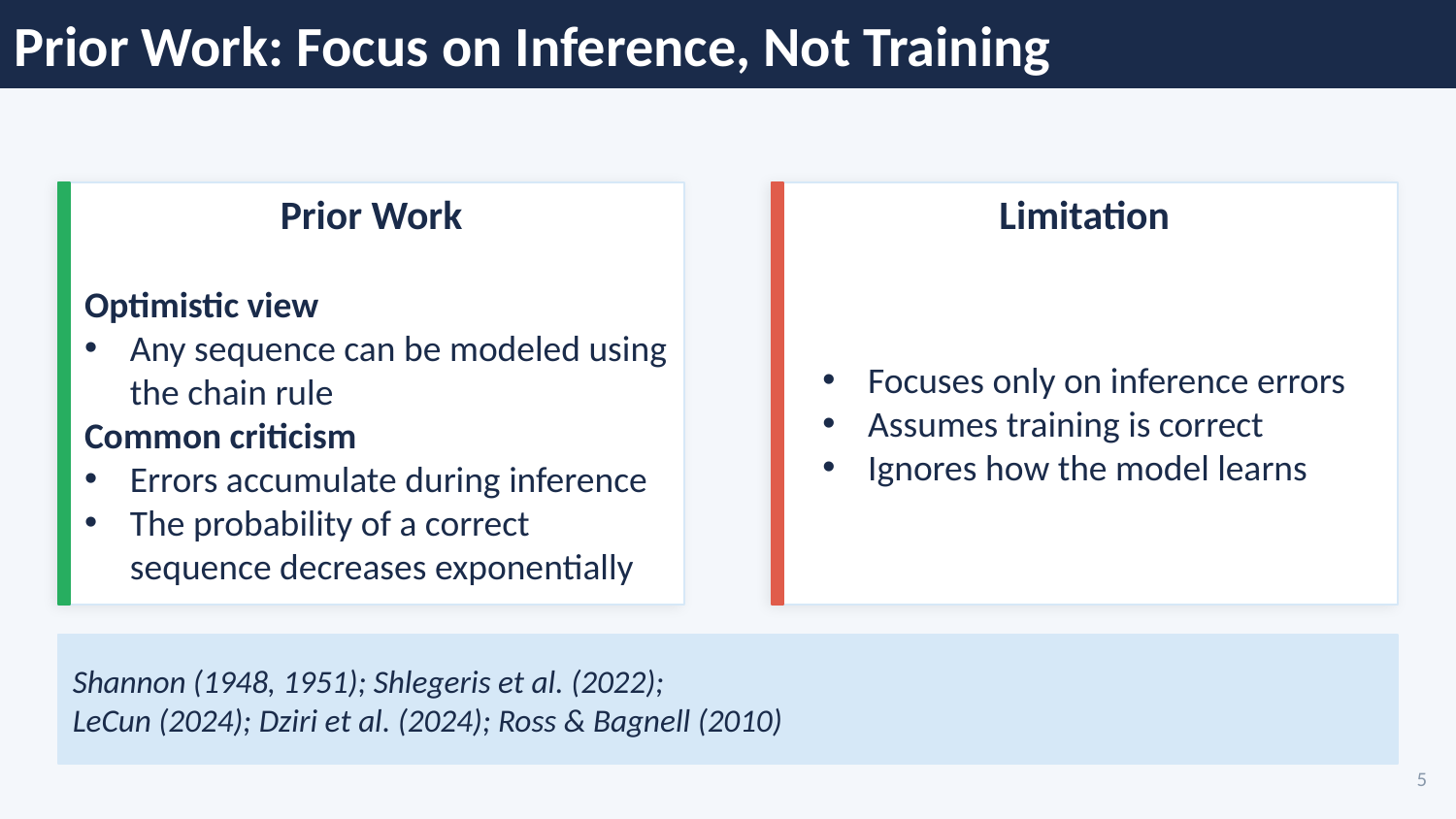

Prior Work: Focus on Inference, Not Training

Prior Work

Limitation

Optimistic view
Any sequence can be modeled using the chain rule
Common criticism
Errors accumulate during inference
The probability of a correct sequence decreases exponentially
Focuses only on inference errors
Assumes training is correct
Ignores how the model learns

Shannon (1948, 1951); Shlegeris et al. (2022);
LeCun (2024); Dziri et al. (2024); Ross & Bagnell (2010)
5